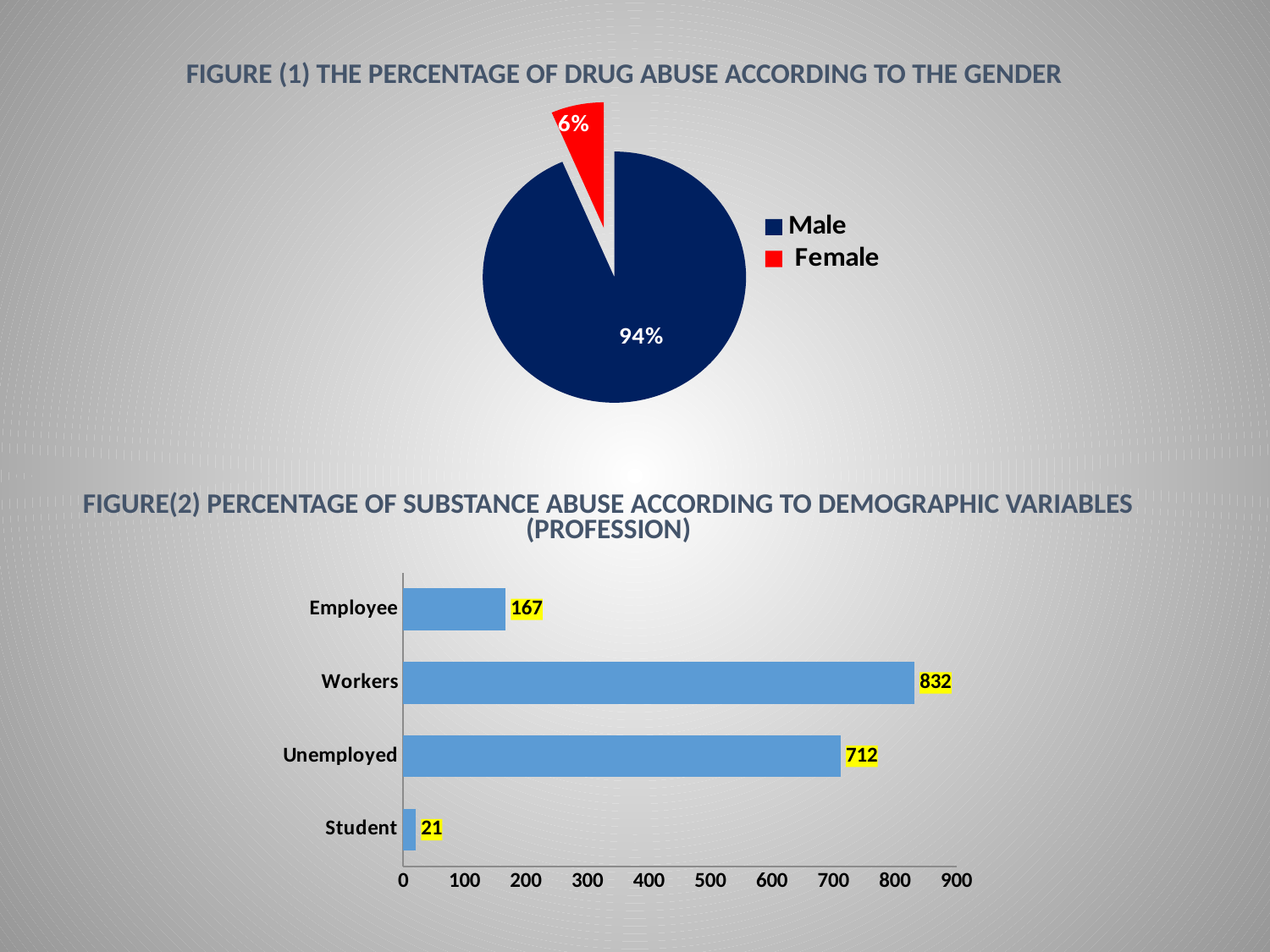

# Figure (1) the percentage of drug abuse according to the gender

### Chart

| Category |  |
|---|---|
| Male | 1620.0 |
|  Female | 112.0 |
Figure(2) Percentage of substance abuse according to demographic variables (profession)

### Chart

| Category |  |
|---|---|
| Student | 21.0 |
| Unemployed | 712.0 |
| Workers | 832.0 |
| Employee | 167.0 |